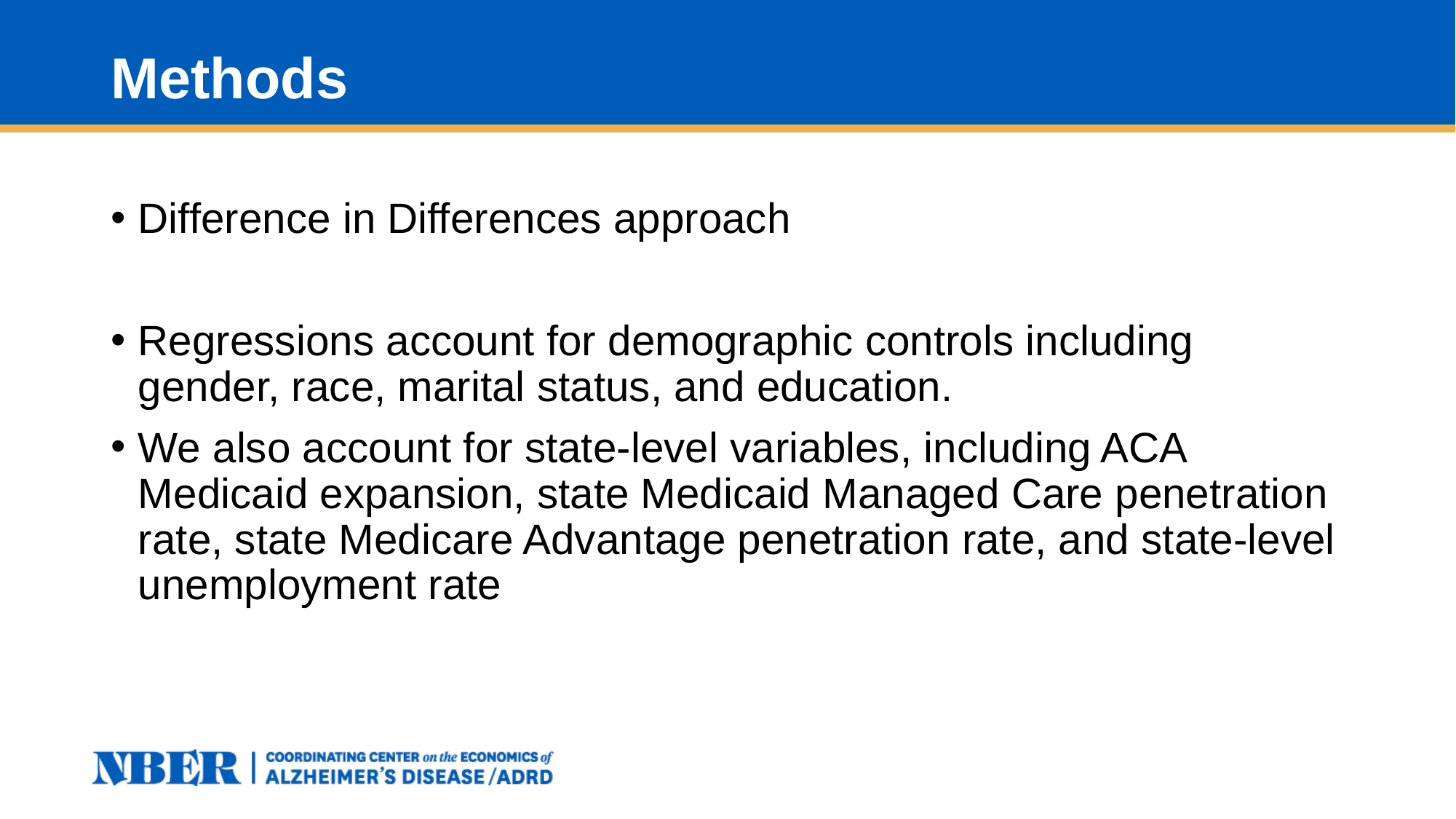

# Methods
Difference in Differences approach

Regressions account for demographic controls including gender, race, marital status, and education.
We also account for state-level variables, including ACA Medicaid expansion, state Medicaid Managed Care penetration rate, state Medicare Advantage penetration rate, and state-level unemployment rate